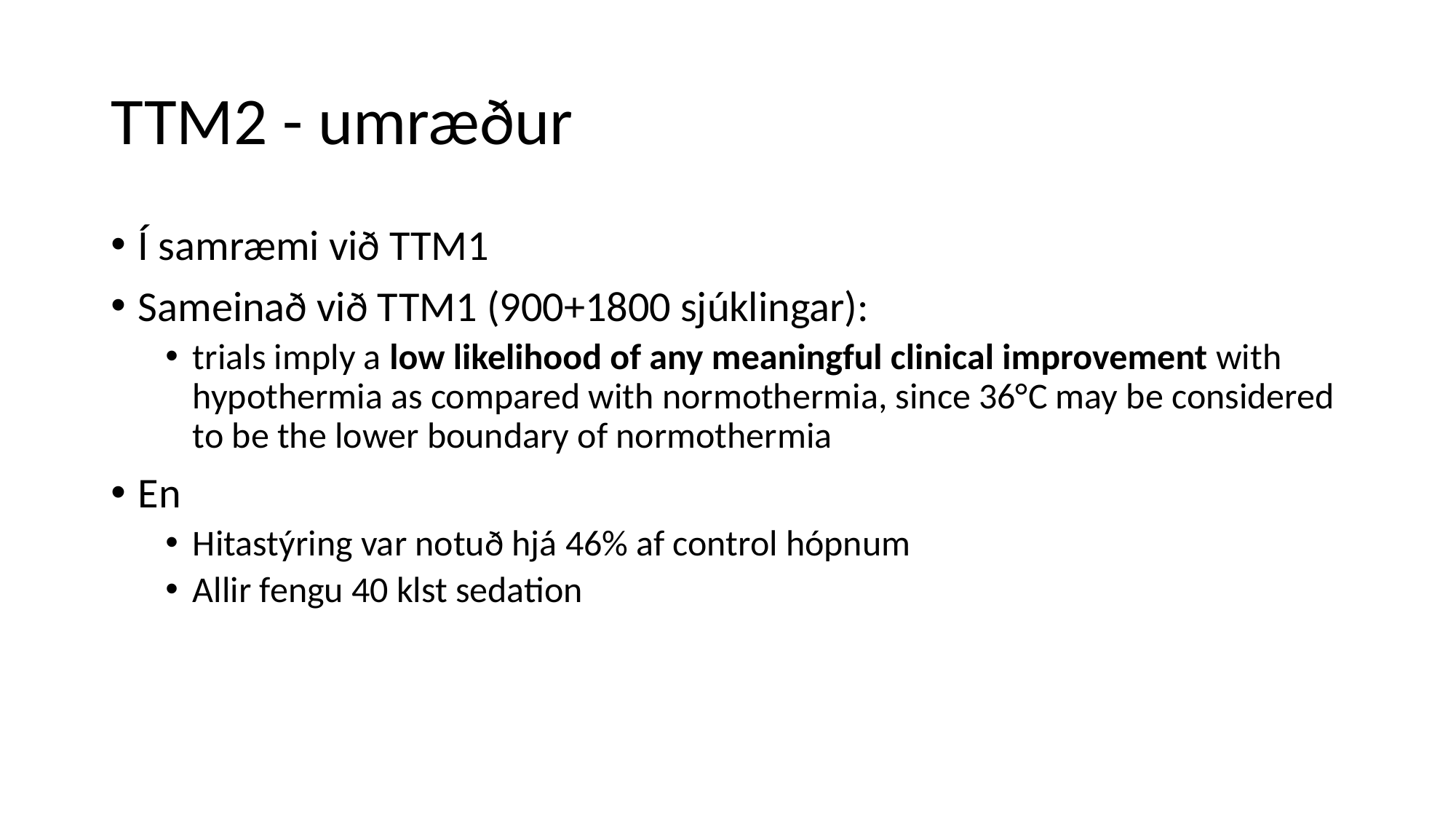

# TTM2 - umræður
Í samræmi við TTM1
Sameinað við TTM1 (900+1800 sjúklingar):
trials imply a low likelihood of any meaningful clinical improvement with hypothermia as compared with normothermia, since 36°C may be considered to be the lower boundary of normothermia
En
Hitastýring var notuð hjá 46% af control hópnum
Allir fengu 40 klst sedation